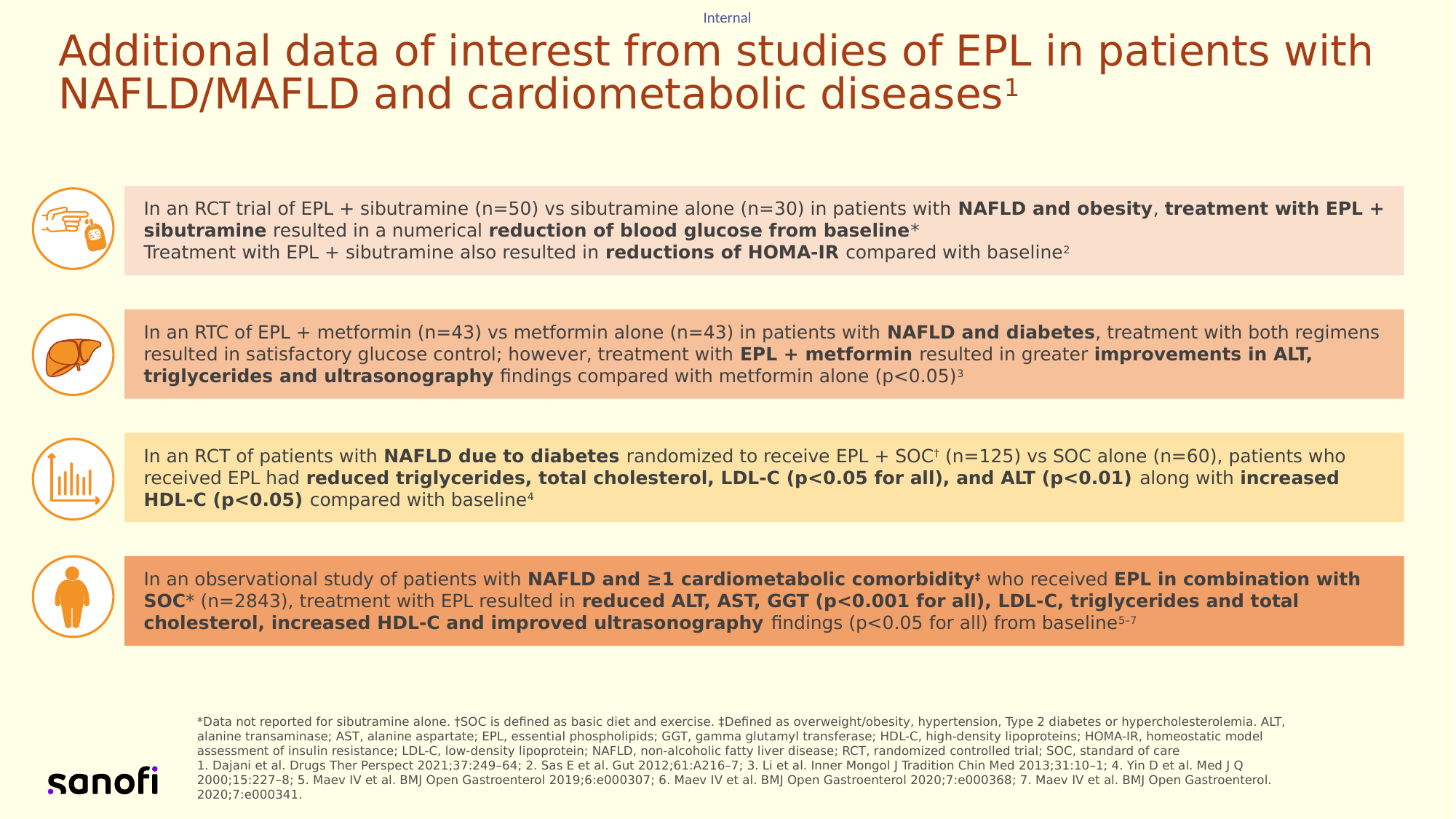

# Additional data of interest from studies of EPL in patients with NAFLD/MAFLD and cardiometabolic diseases1

In an RCT trial of EPL + sibutramine (n=50) vs sibutramine alone (n=30) in patients with NAFLD and obesity, treatment with EPL + sibutramine resulted in a numerical reduction of blood glucose from baseline*
Treatment with EPL + sibutramine also resulted in reductions of HOMA-IR compared with baseline2

In an RTC of EPL + metformin (n=43) vs metformin alone (n=43) in patients with NAFLD and diabetes, treatment with both regimens resulted in satisfactory glucose control; however, treatment with EPL + metformin resulted in greater improvements in ALT, triglycerides and ultrasonography findings compared with metformin alone (p<0.05)3

In an RCT of patients with NAFLD due to diabetes randomized to receive EPL + SOC† (n=125) vs SOC alone (n=60), patients who received EPL had reduced triglycerides, total cholesterol, LDL-C (p<0.05 for all), and ALT (p<0.01) along with increased
HDL-C (p<0.05) compared with baseline4

In an observational study of patients with NAFLD and ≥1 cardiometabolic comorbidity‡ who received EPL in combination with SOC* (n=2843), treatment with EPL resulted in reduced ALT, AST, GGT (p<0.001 for all), LDL-C, triglycerides and total cholesterol, increased HDL-C and improved ultrasonography findings (p<0.05 for all) from baseline5–7

*Data not reported for sibutramine alone. †SOC is defined as basic diet and exercise. ‡Defined as overweight/obesity, hypertension, Type 2 diabetes or hypercholesterolemia. ALT, alanine transaminase; AST, alanine aspartate; EPL, essential phospholipids; GGT, gamma glutamyl transferase; HDL-C, high-density lipoproteins; HOMA-IR, homeostatic model assessment of insulin resistance; LDL-C, low-density lipoprotein; NAFLD, non-alcoholic fatty liver disease; RCT, randomized controlled trial; SOC, standard of care
1. Dajani et al. Drugs Ther Perspect 2021;37:249–64; 2. Sas E et al. Gut 2012;61:A216–7; 3. Li et al. Inner Mongol J Tradition Chin Med 2013;31:10–1; 4. Yin D et al. Med J Q 2000;15:227–8; 5. Maev IV et al. BMJ Open Gastroenterol 2019;6:e000307; 6. Maev IV et al. BMJ Open Gastroenterol 2020;7:e000368; 7. Maev IV et al. BMJ Open Gastroenterol. 2020;7:e000341.